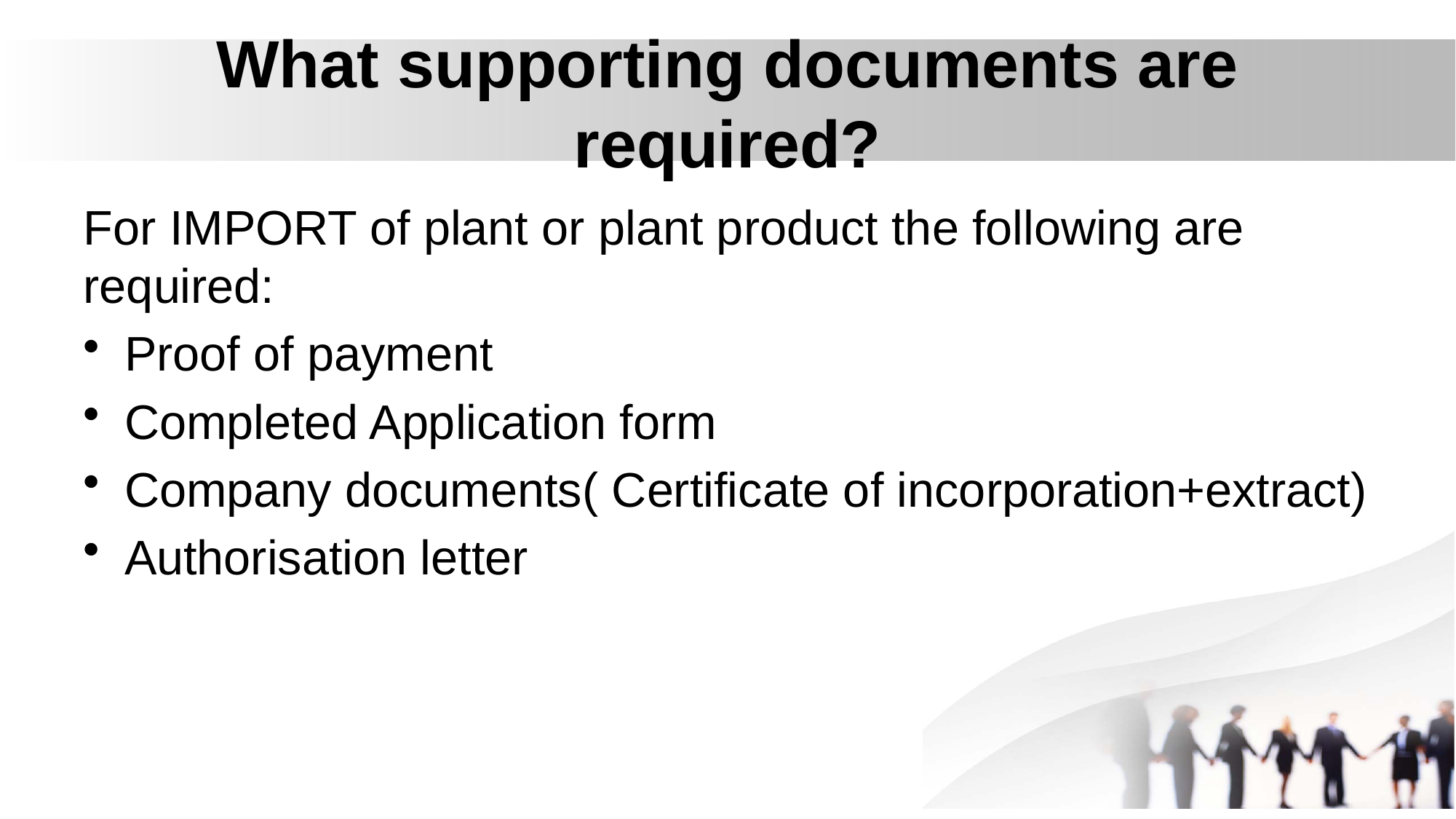

# What supporting documents are required?
For IMPORT of plant or plant product the following are required:
Proof of payment
Completed Application form
Company documents( Certificate of incorporation+extract)
Authorisation letter